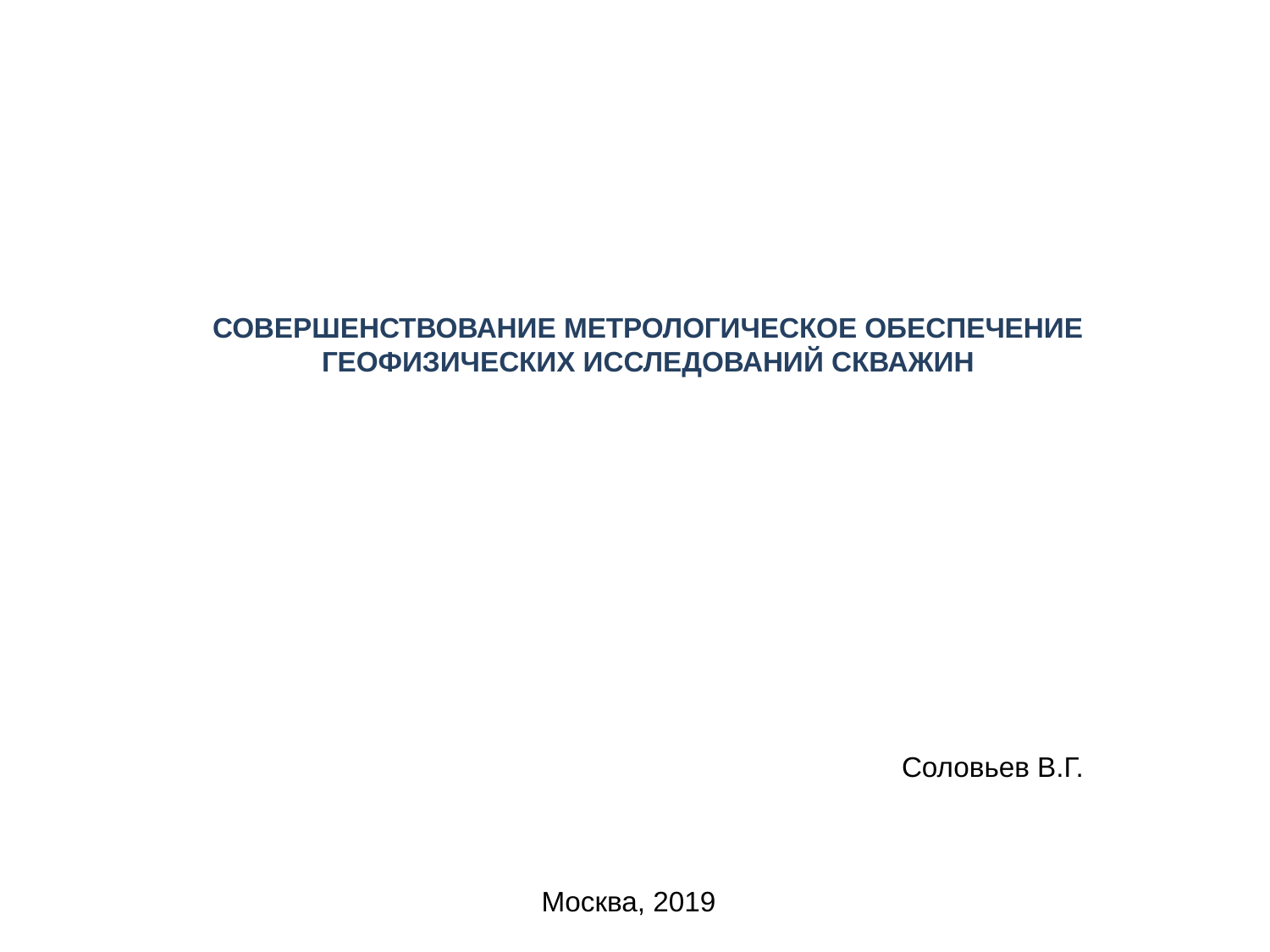

СОВЕРШЕНСТВОВАНИЕ МЕТРОЛОГИЧЕСКОЕ ОБЕСПЕЧЕНИЕ ГЕОФИЗИЧЕСКИХ ИССЛЕДОВАНИЙ СКВАЖИН

                                                                                        Соловьев В.Г.

Москва, 2019